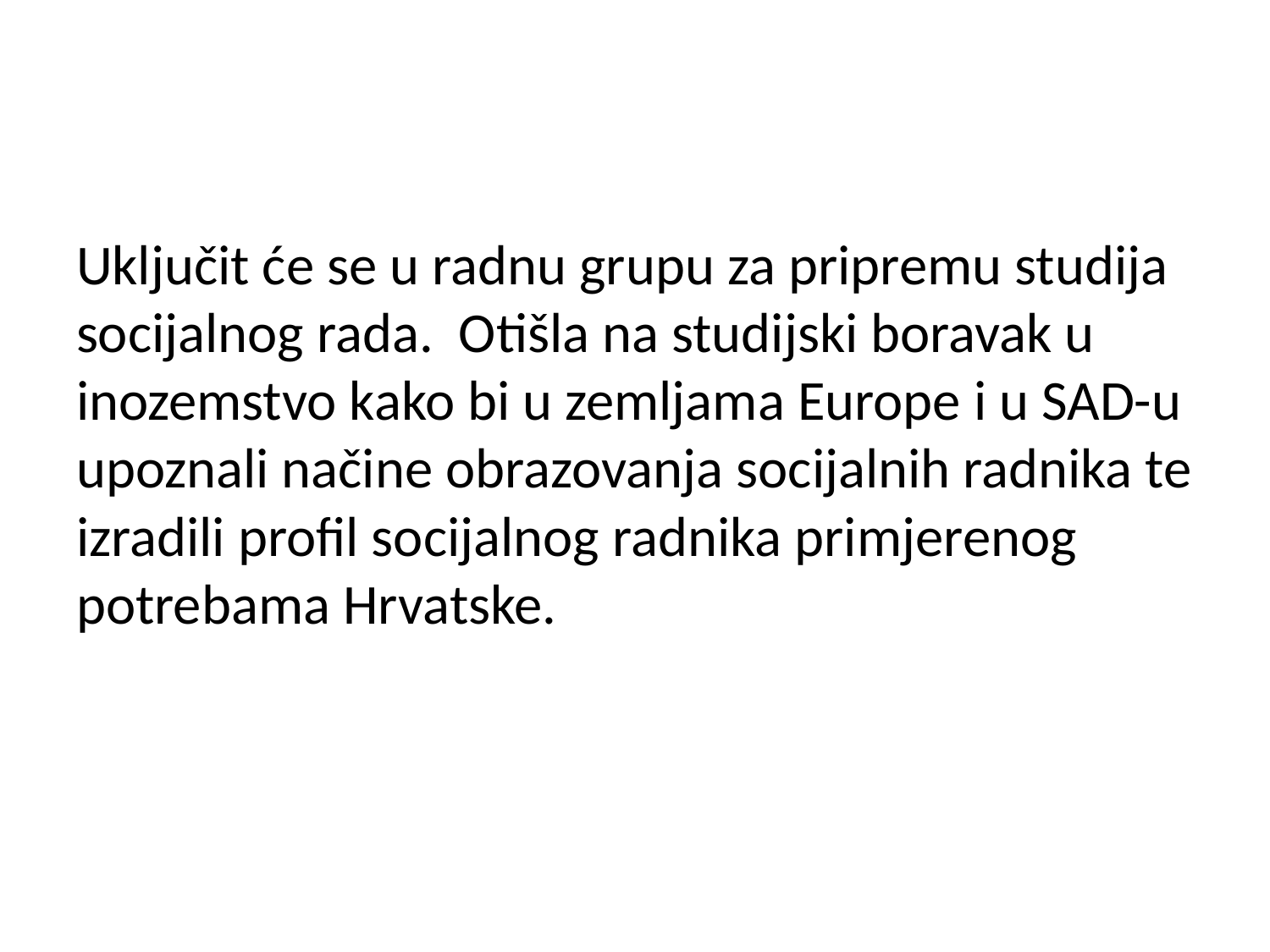

#
Uključit će se u radnu grupu za pripremu studija socijalnog rada.  Otišla na studijski boravak u inozemstvo kako bi u zemljama Europe i u SAD-u upoznali načine obrazovanja socijalnih radnika te izradili profil socijalnog radnika primjerenog potrebama Hrvatske.